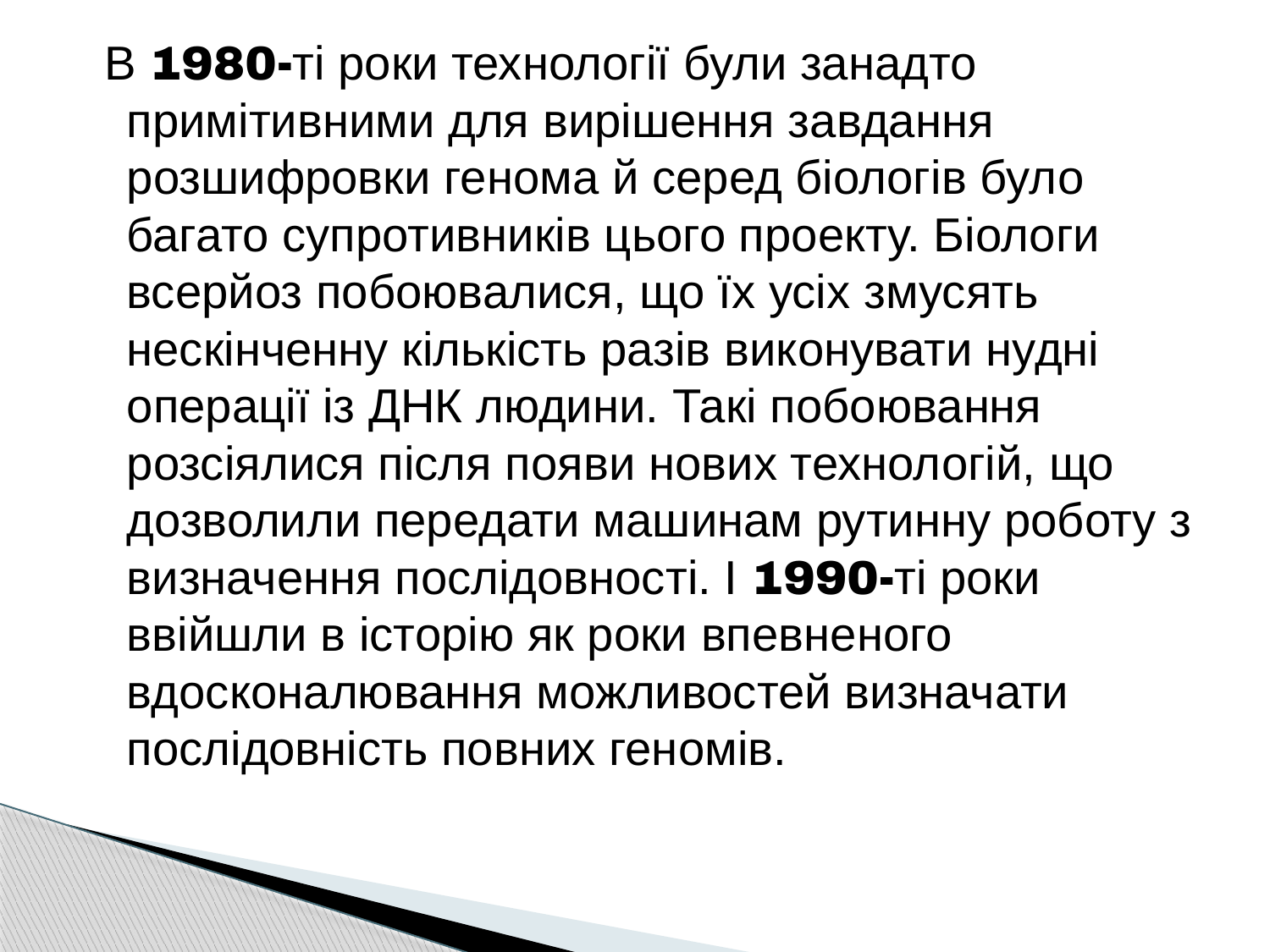

В 1980-ті роки технології були занадто примітивними для вирішення завдання розшифровки генома й серед біологів було багато супротивників цього проекту. Біологи всерйоз побоювалися, що їх усіх змусять нескінченну кількість разів виконувати нудні операції із ДНК людини. Такі побоювання розсіялися після появи нових технологій, що дозволили передати машинам рутинну роботу з визначення послідовності. І 1990-ті роки ввійшли в історію як роки впевненого вдосконалювання можливостей визначати послідовність повних геномів.